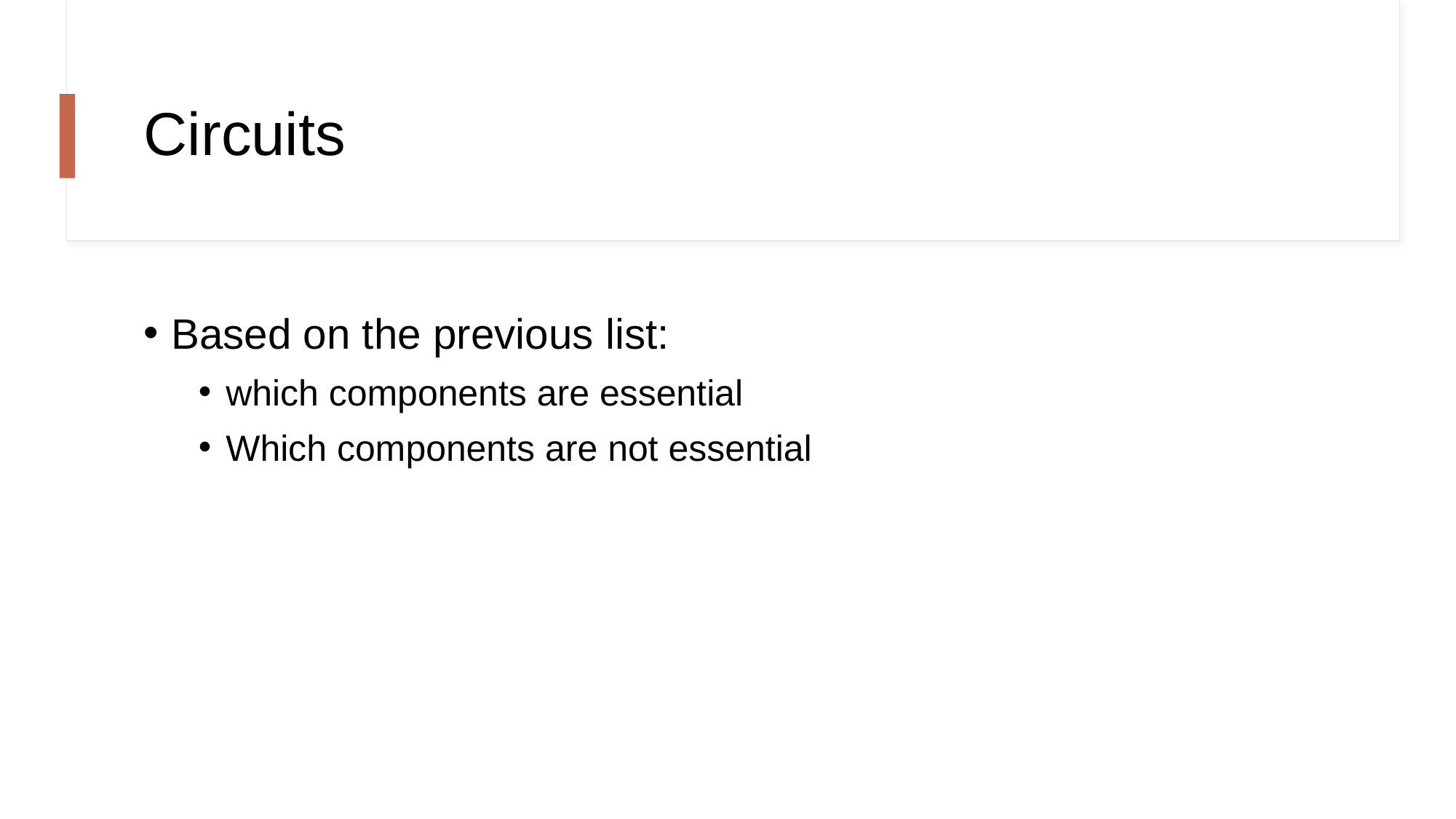

# Circuits
Based on the previous list:
which components are essential
Which components are not essential